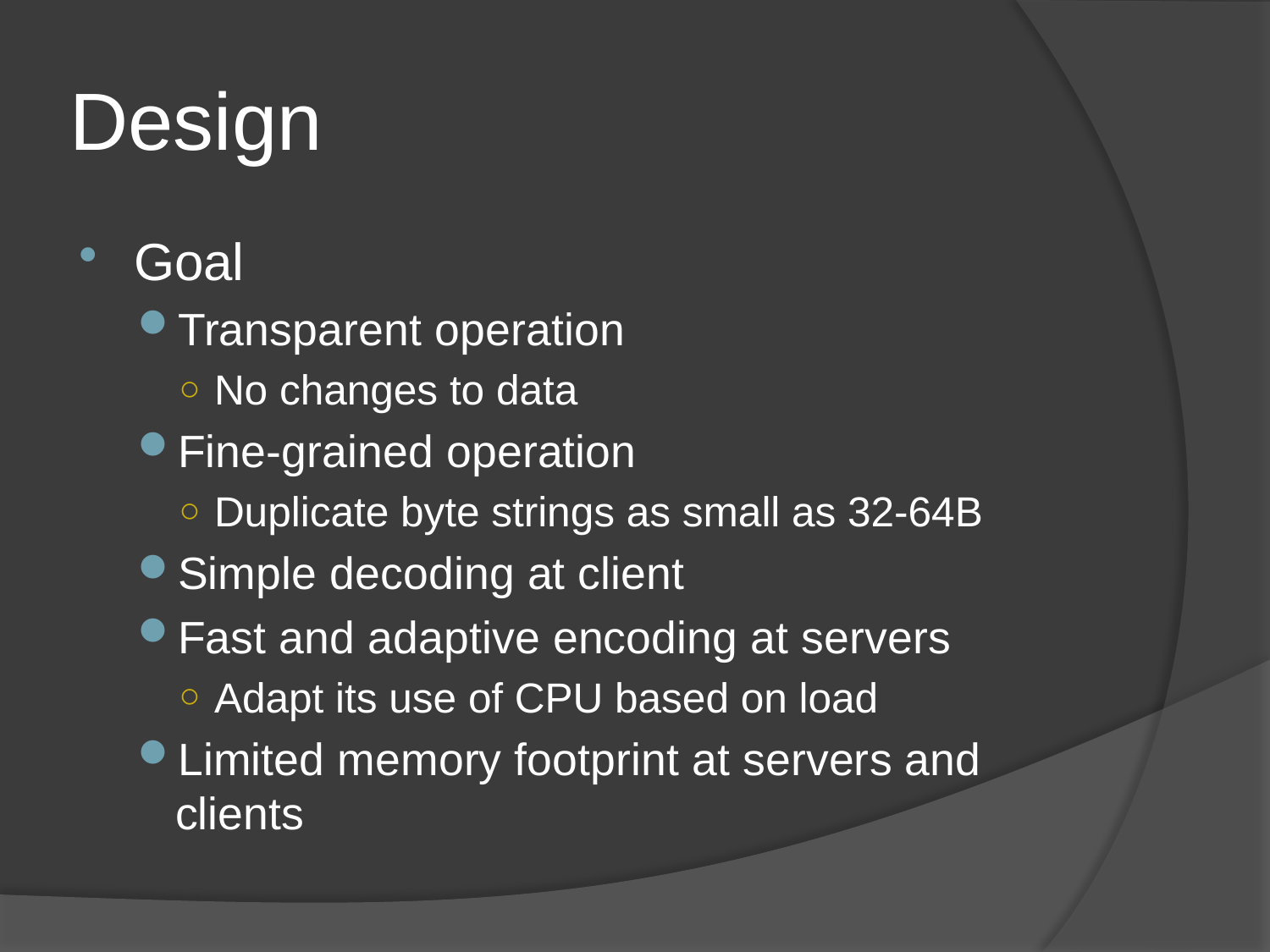

# Design
Goal
Transparent operation
No changes to data
Fine-grained operation
Duplicate byte strings as small as 32-64B
Simple decoding at client
Fast and adaptive encoding at servers
Adapt its use of CPU based on load
Limited memory footprint at servers and clients